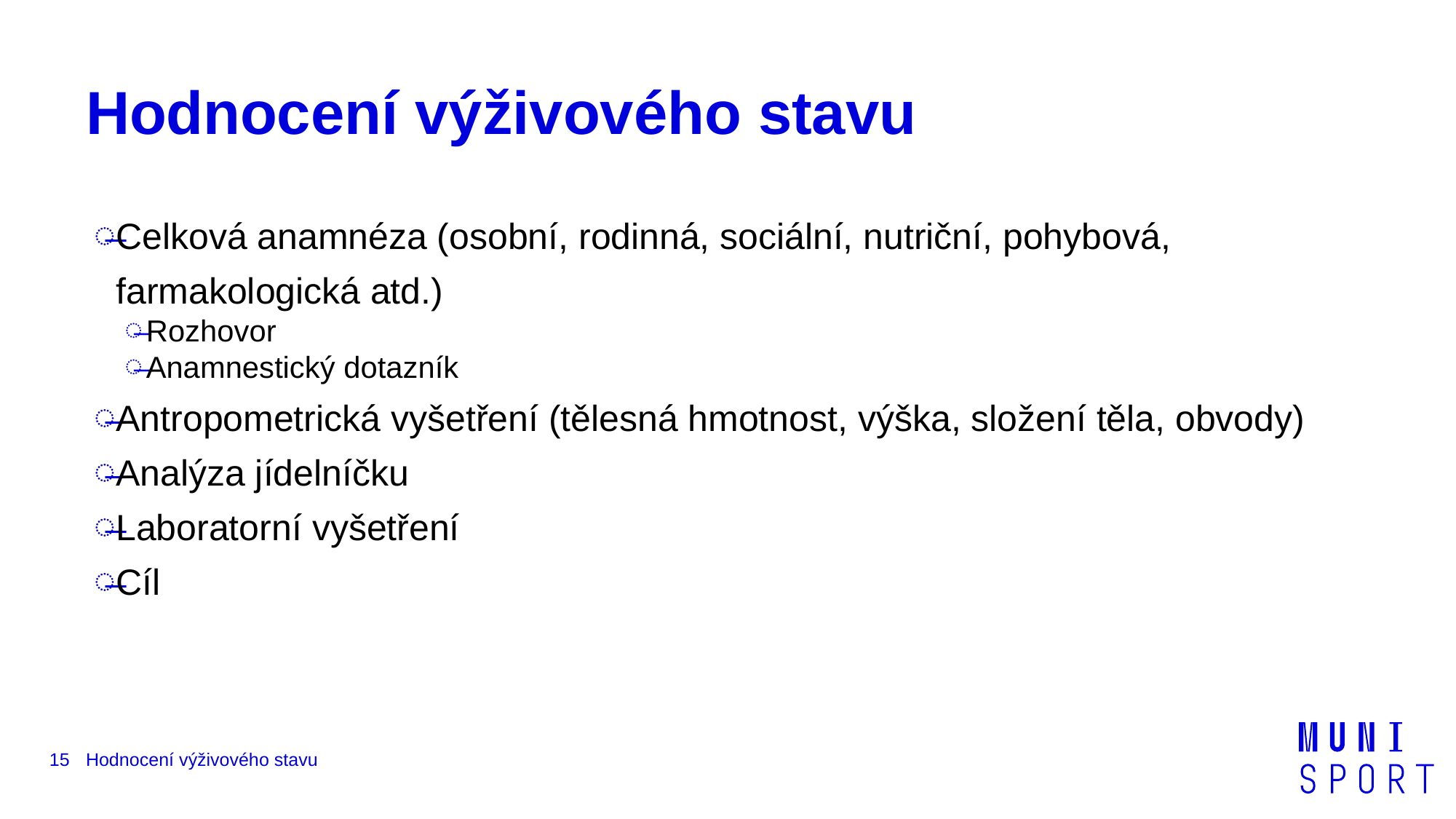

# Hodnocení výživového stavu
Celková anamnéza (osobní, rodinná, sociální, nutriční, pohybová, farmakologická atd.)
Rozhovor
Anamnestický dotazník
Antropometrická vyšetření (tělesná hmotnost, výška, složení těla, obvody)
Analýza jídelníčku
Laboratorní vyšetření
Cíl

15
Hodnocení výživového stavu